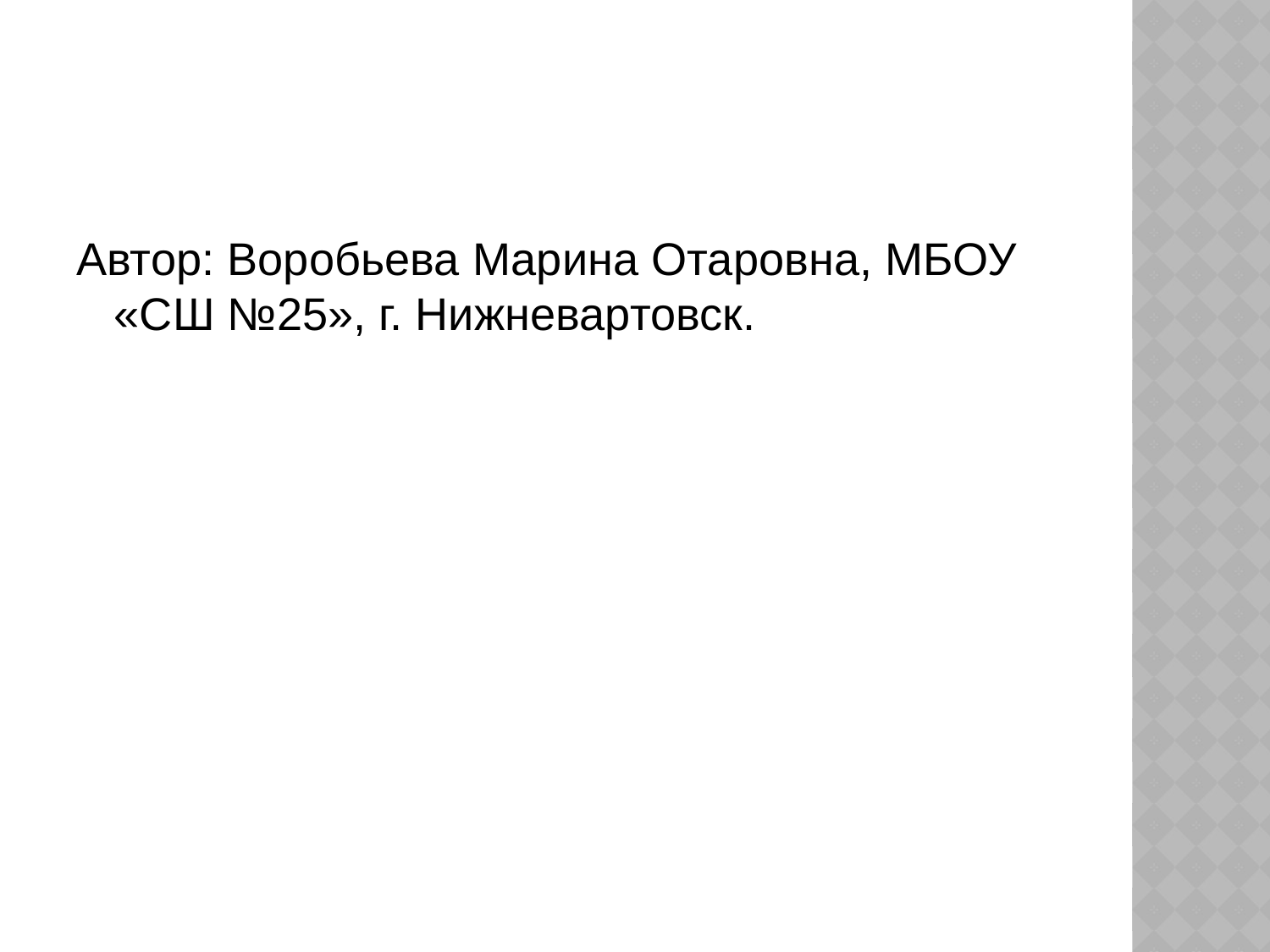

#
Автор: Воробьева Марина Отаровна, МБОУ «СШ №25», г. Нижневартовск.